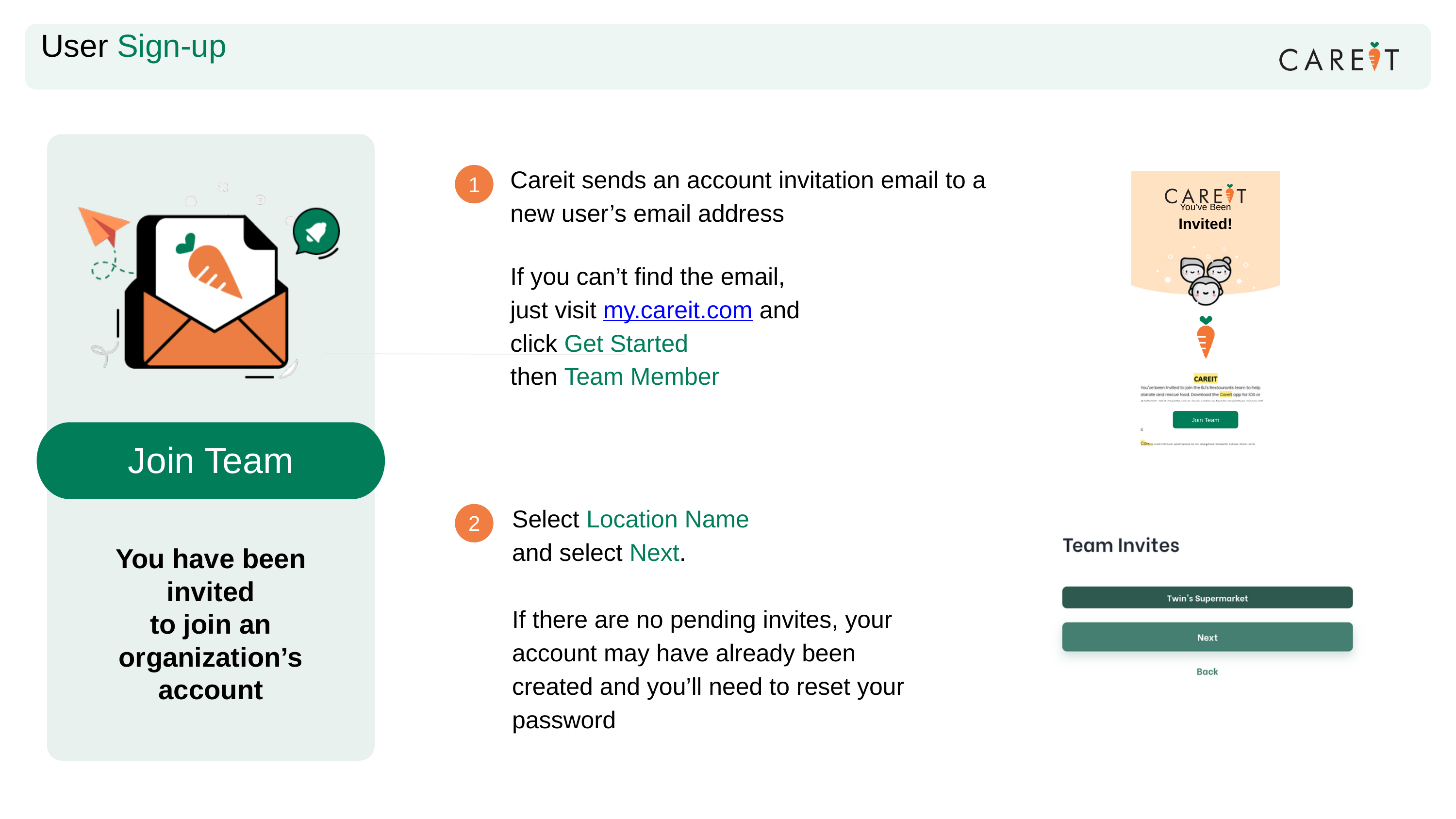

User Sign-up

Careit sends an account invitation email to a new user’s email address

If you can’t find the email,
just visit my.careit.com and
click Get Started
then Team Member

1

You’ve Been

Invited!

Join Team

Join Team

Select Location Name
and select Next.

If there are no pending invites, your account may have already been created and you’ll need to reset your password

2

You have been invited
to join an organization’s account

‹#›